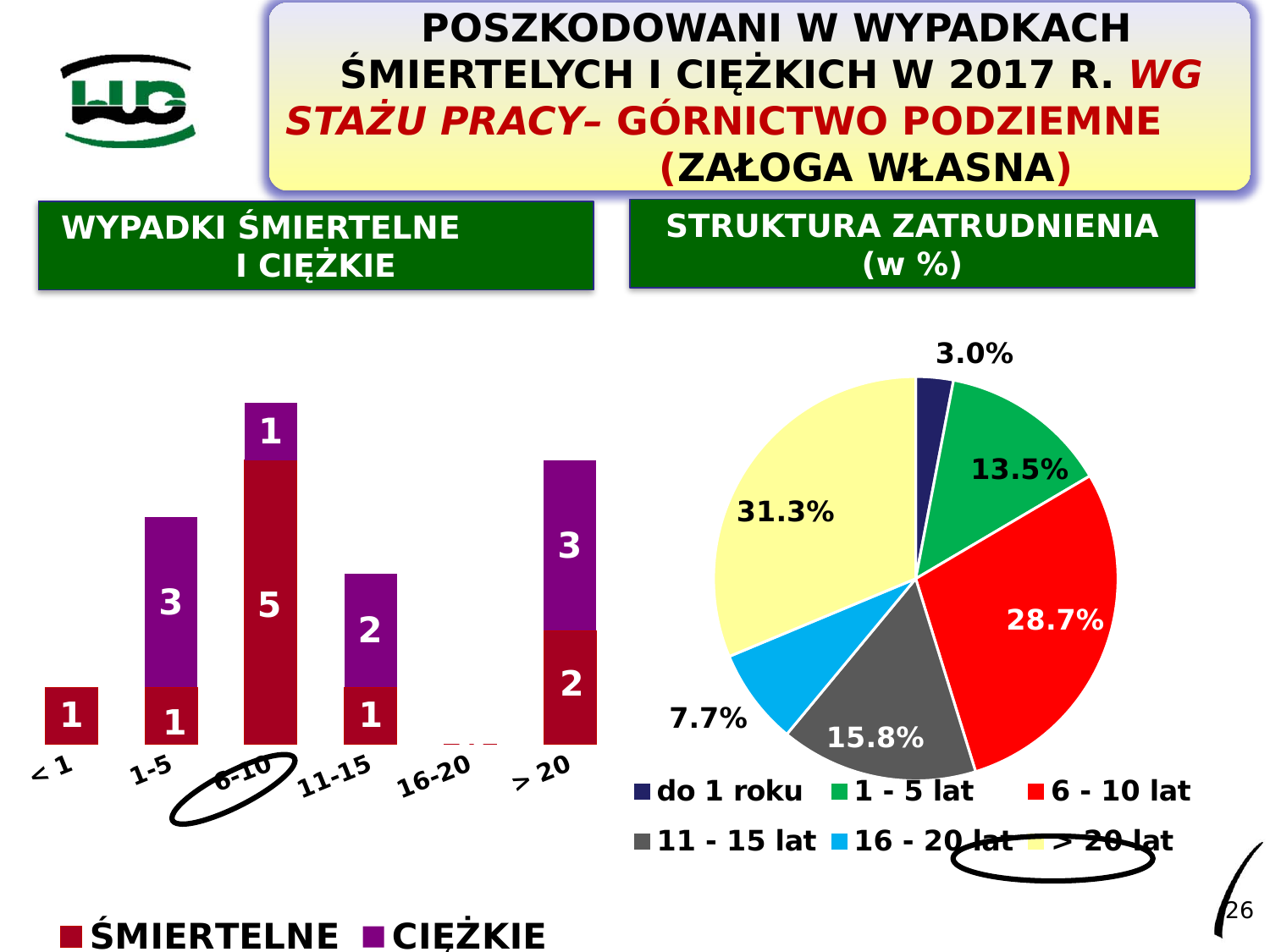

POSZKODOWANI W WYPADKACH ŚMIERTELYCH I CIĘŻKICH W 2017 R. WG STAŻU PRACY– GÓRNICTWO PODZIEMNE                          (ZAŁOGA WŁASNA)

STRUKTURA ZATRUDNIENIA (w %)
WYPADKI ŚMIERTELNE           I CIĘŻKIE

### Chart

| Category | ŚMIERTELNE | CIĘŻKIE |
|---|---|---|
| < 1 | 1.0 | 0.0 |
| 1-5 | 1.0 | 3.0 |
| 6-10 | 5.0 | 1.0 |
| 11-15 | 1.0 | 2.0 |
| 16-20 | 0.0 | 0.0 |
| > 20 | 2.0 | 3.0 |

### Chart

| Category | wg stażu |
|---|---|
| do 1 roku | 0.03 |
| 1 - 5 lat | 0.13519310256665198 |
| 6 - 10 lat | 0.287 |
| 11 - 15 lat | 0.158 |
| 16 - 20 lat | 0.077 |
| > 20 lat | 0.313 |

26